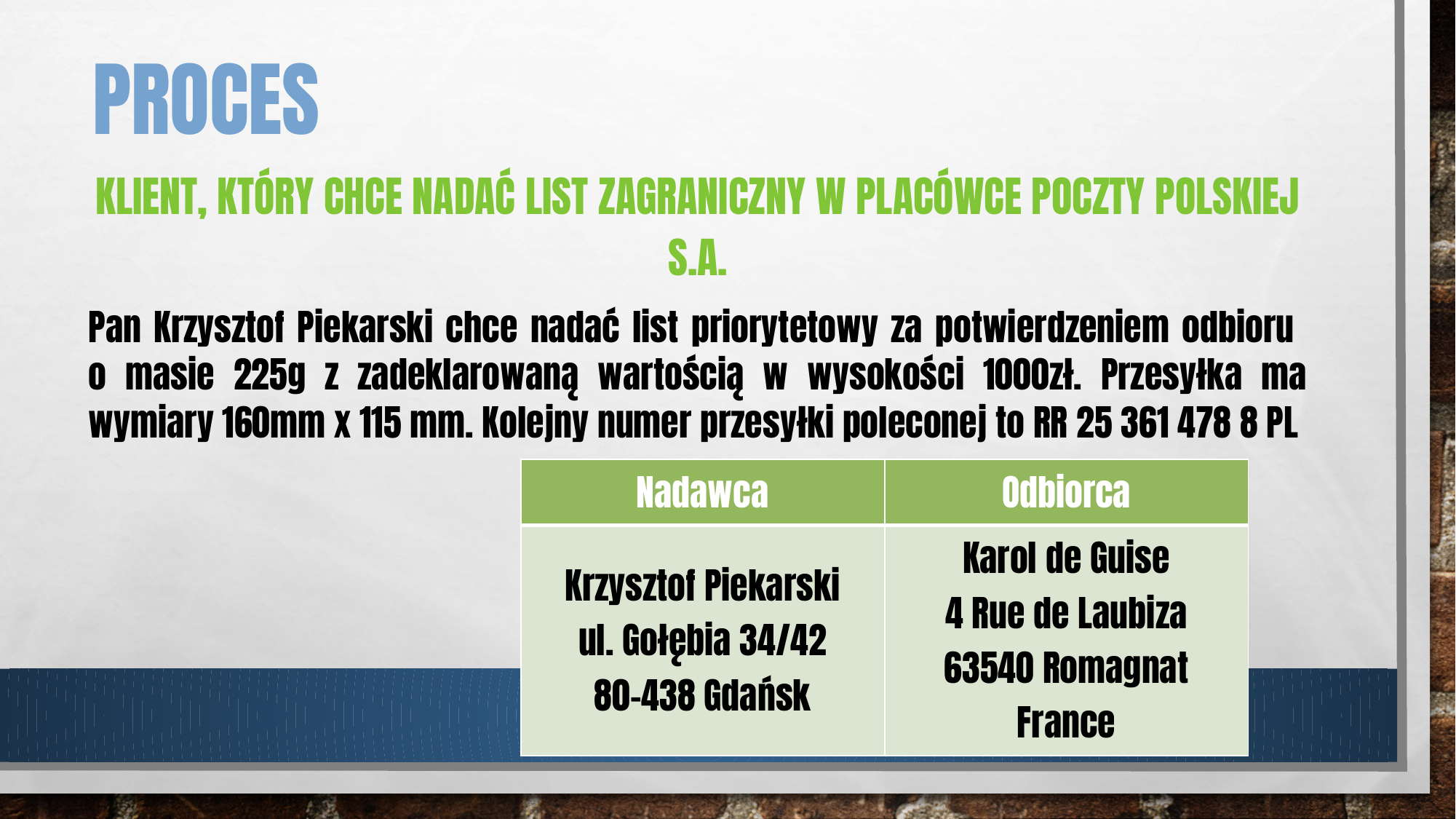

# PROCES
KLIENT, KTÓRY CHCE NADAĆ LIST ZAGRANICZNY W PLACÓWCE POCZTY POLSKIEJ S.A.

Pan Krzysztof Piekarski chce nadać list priorytetowy za potwierdzeniem odbioru
o masie 225g z zadeklarowaną wartością w wysokości 1000zł. Przesyłka ma wymiary 160mm x 115 mm. Kolejny numer przesyłki poleconej to RR 25 361 478 8 PL
| Nadawca | Odbiorca |
| --- | --- |
| Krzysztof Piekarski ul. Gołębia 34/42 80-438 Gdańsk | Karol de Guise 4 Rue de Laubiza 63540 Romagnat France |